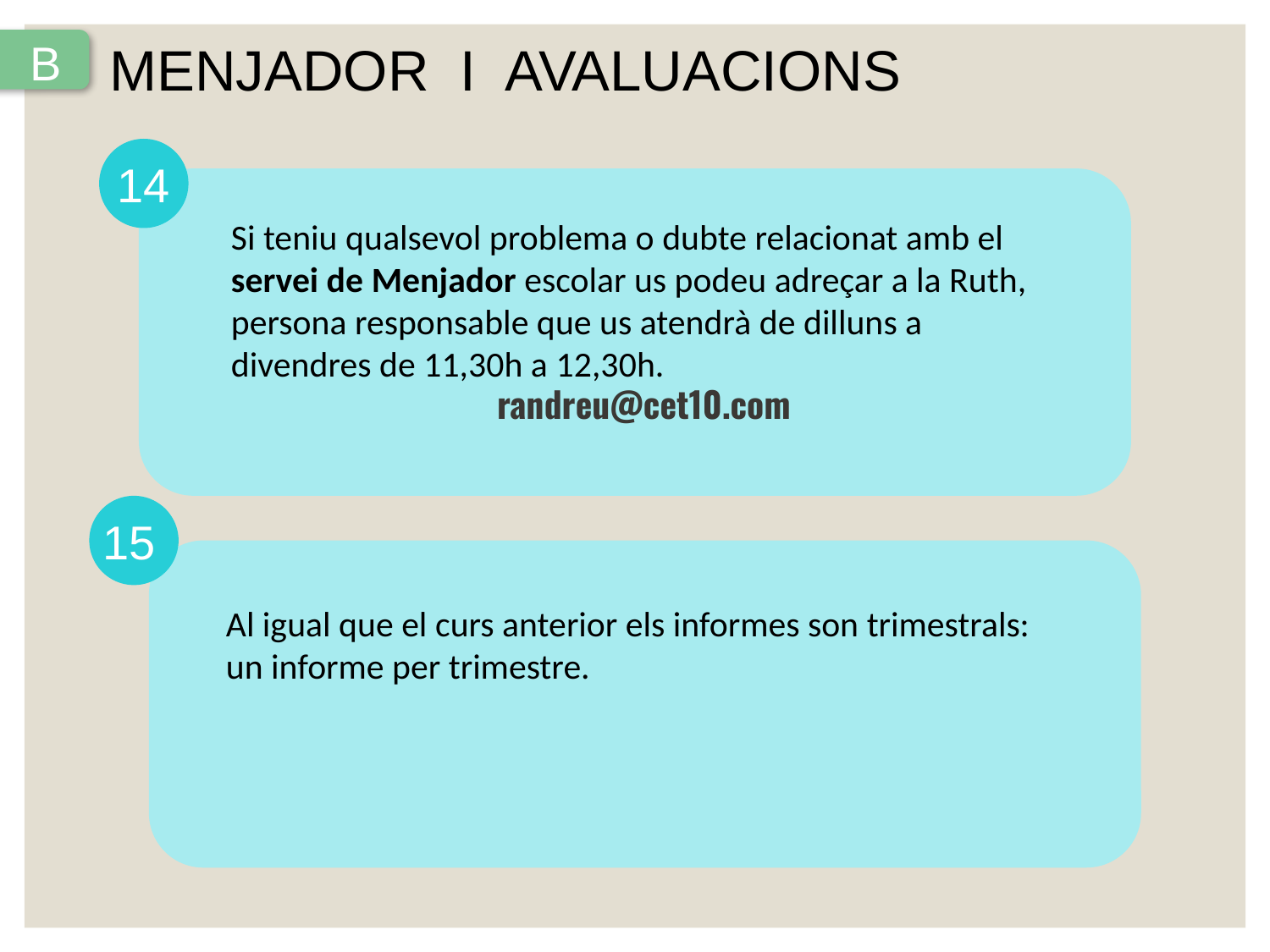

B
MENJADOR  I  AVALUACIONS

14

Si teniu qualsevol problema o dubte relacionat amb el servei de Menjador escolar us podeu adreçar a la Ruth, persona responsable que us atendrà de dilluns a divendres de 11,30h a 12,30h.
 randreu@cet10.com

15
14

Al igual que el curs anterior els informes son trimestrals: un informe per trimestre.